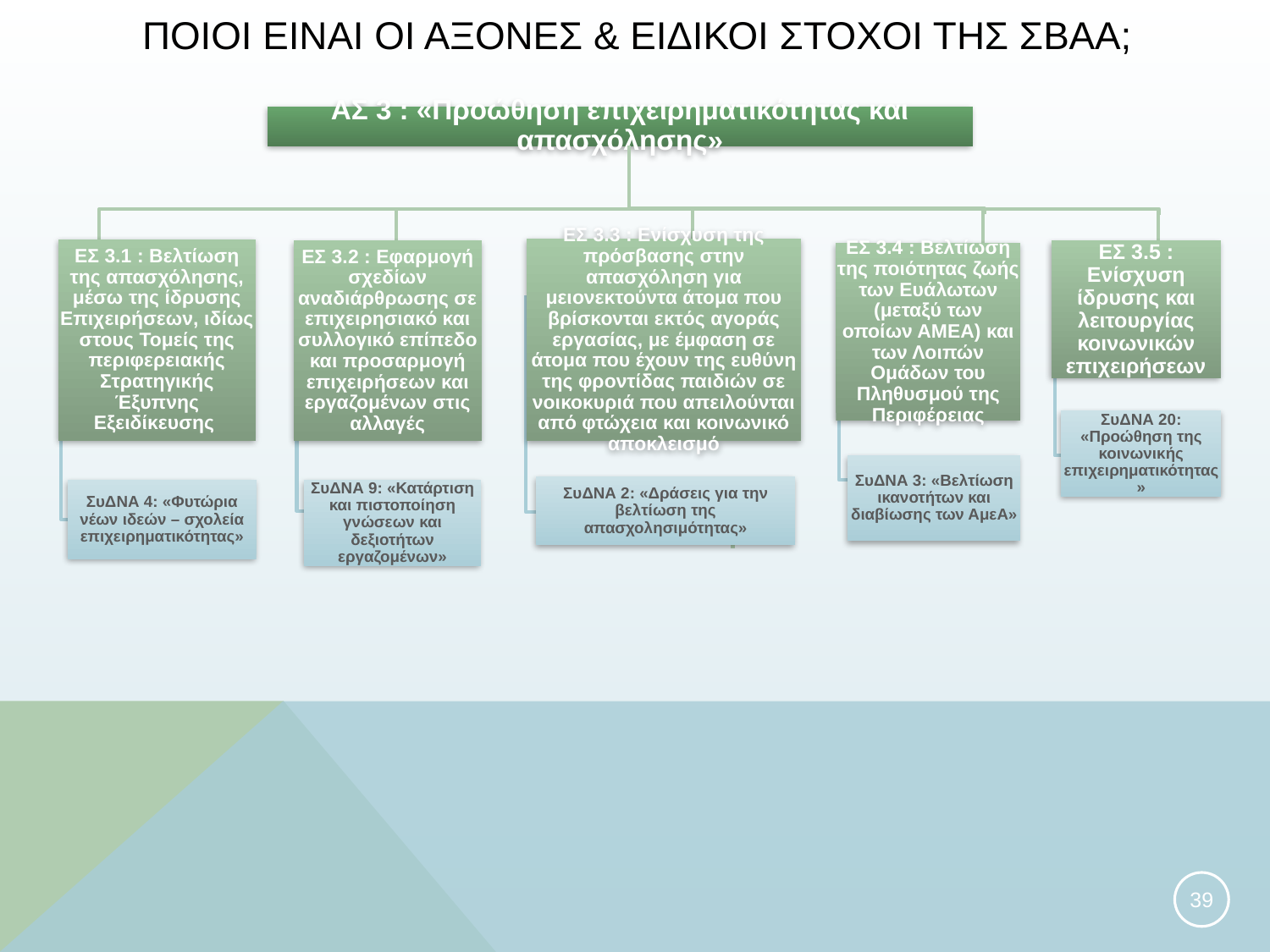

# Ποιοι ειναι οι αξονεσ & ειδικοι στοχοι τησ Σβαα;
ΑΣ 3 : «Προώθηση επιχειρηματικότητας και απασχόλησης»

ΕΣ 3.3 : Ενίσχυση της πρόσβασης στην απασχόληση για μειονεκτούντα άτομα που βρίσκονται εκτός αγοράς εργασίας, με έμφαση σε άτομα που έχουν της ευθύνη της φροντίδας παιδιών σε νοικοκυριά που απειλούνται από φτώχεια και κοινωνικό αποκλεισμό
ΕΣ 3.1 : Βελτίωση της απασχόλησης, μέσω της ίδρυσης Επιχειρήσεων, ιδίως στους Τομείς της περιφερειακής Στρατηγικής Έξυπνης Εξειδίκευσης
ΕΣ 3.2 : Εφαρμογή σχεδίων αναδιάρθρωσης σε επιχειρησιακό και συλλογικό επίπεδο και προσαρμογή επιχειρήσεων και εργαζομένων στις αλλαγές
ΕΣ 3.5 : Ενίσχυση ίδρυσης και λειτουργίας κοινωνικών επιχειρήσεων
ΕΣ 3.4 : Βελτίωση της ποιότητας ζωής των Ευάλωτων (μεταξύ των οποίων ΑΜΕΑ) και των Λοιπών Ομάδων του Πληθυσμού της Περιφέρειας

ΣυΔΝΑ 20: «Προώθηση της κοινωνικής επιχειρηματικότητας»

ΣυΔΝΑ 3: «Βελτίωση ικανοτήτων και διαβίωσης των ΑμεΑ»
ΣυΔΝΑ 2: «Δράσεις για την βελτίωση της απασχολησιμότητας»
ΣυΔΝΑ 4: «Φυτώρια νέων ιδεών – σχολεία επιχειρηματικότητας»
ΣυΔΝΑ 9: «Κατάρτιση και πιστοποίηση γνώσεων και δεξιοτήτων εργαζομένων»